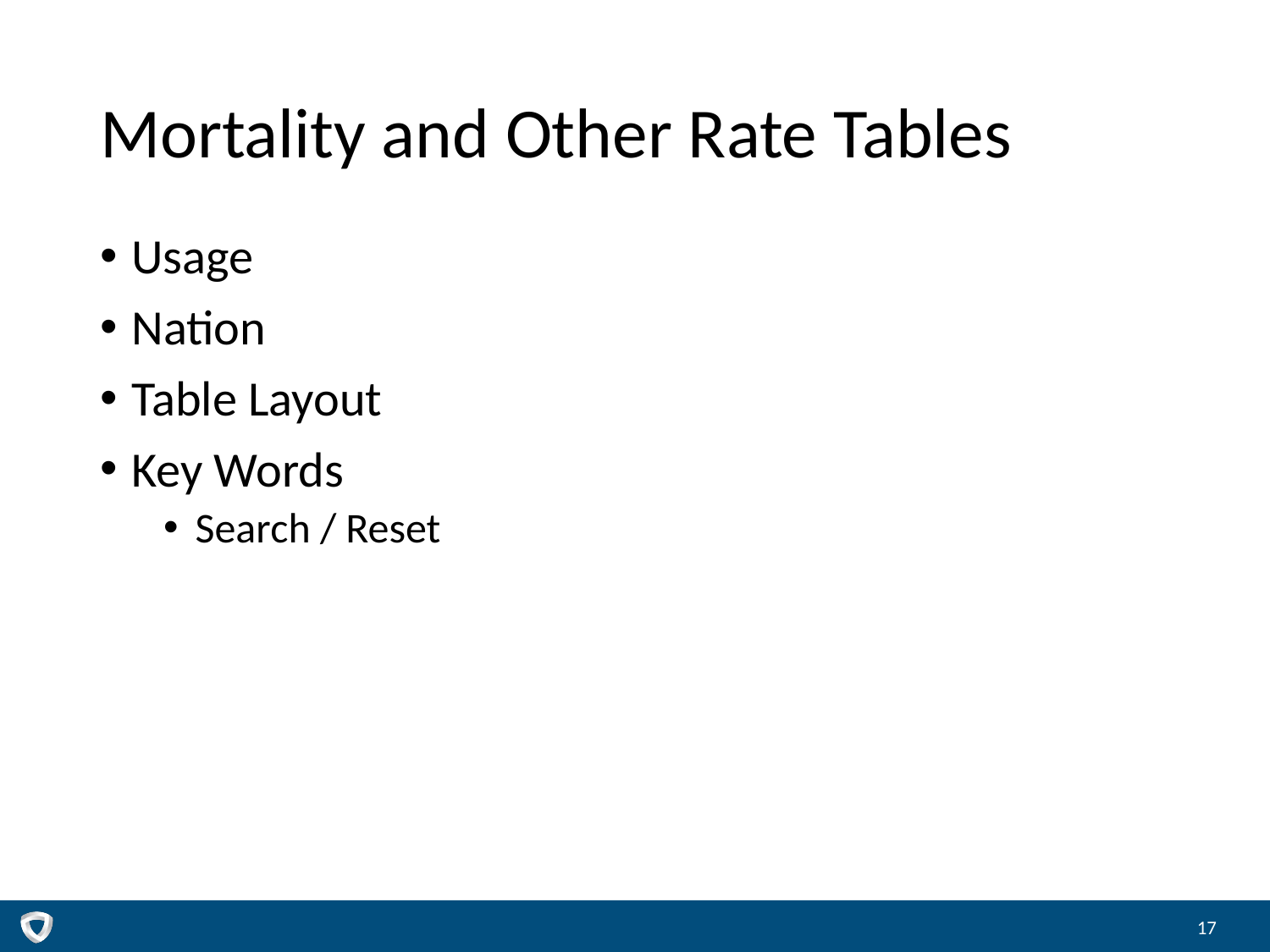

# Mortality and Other Rate Tables
Usage
Nation
Table Layout
Key Words
Search / Reset
17